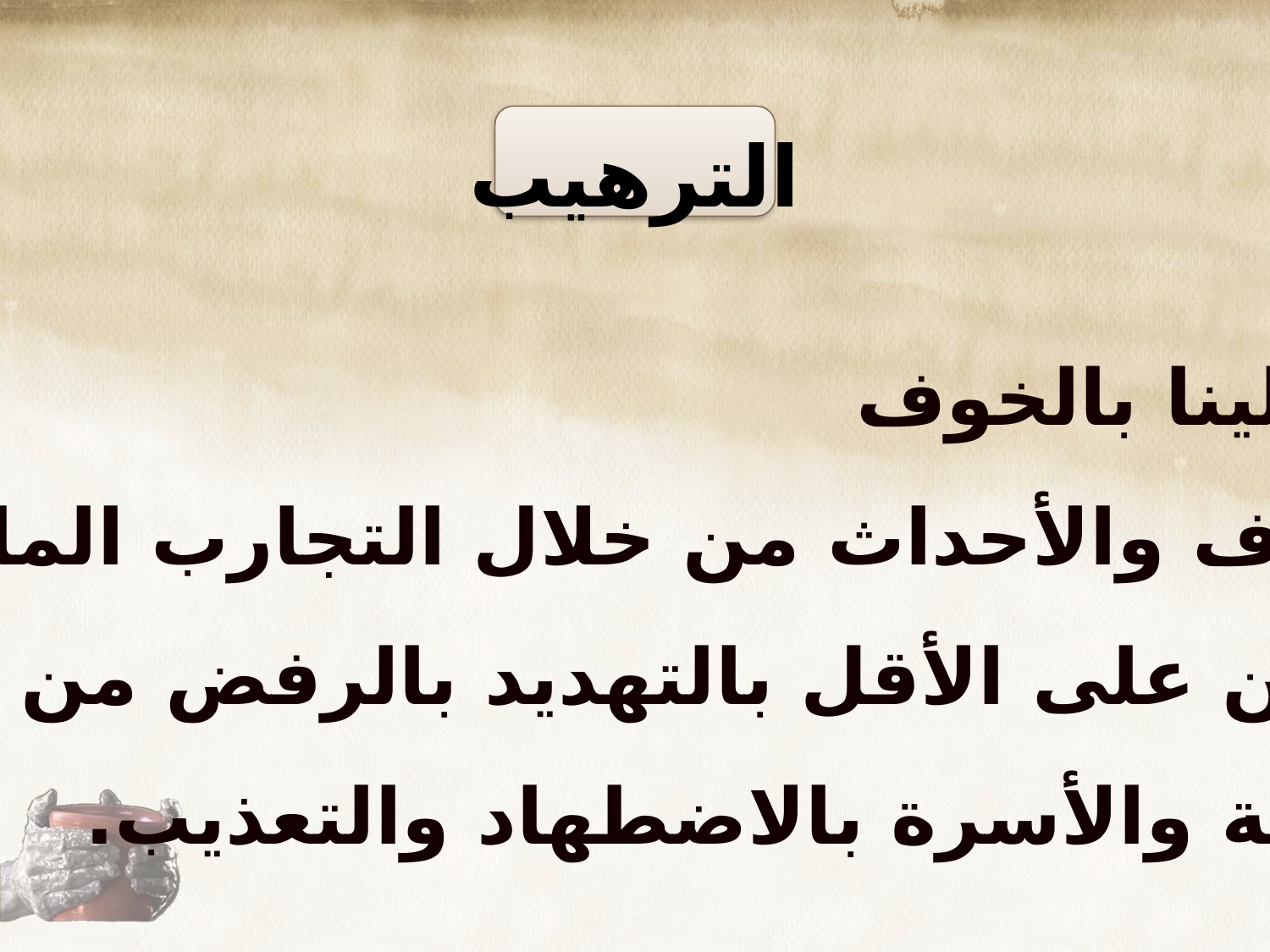

الترهيب
 الضغط علينا بالخوف
من الظروف والأحداث من خلال التجارب المادية
من الآخرين على الأقل بالتهديد بالرفض من المجتمع
من السلطة والأسرة بالاضطهاد والتعذيب.